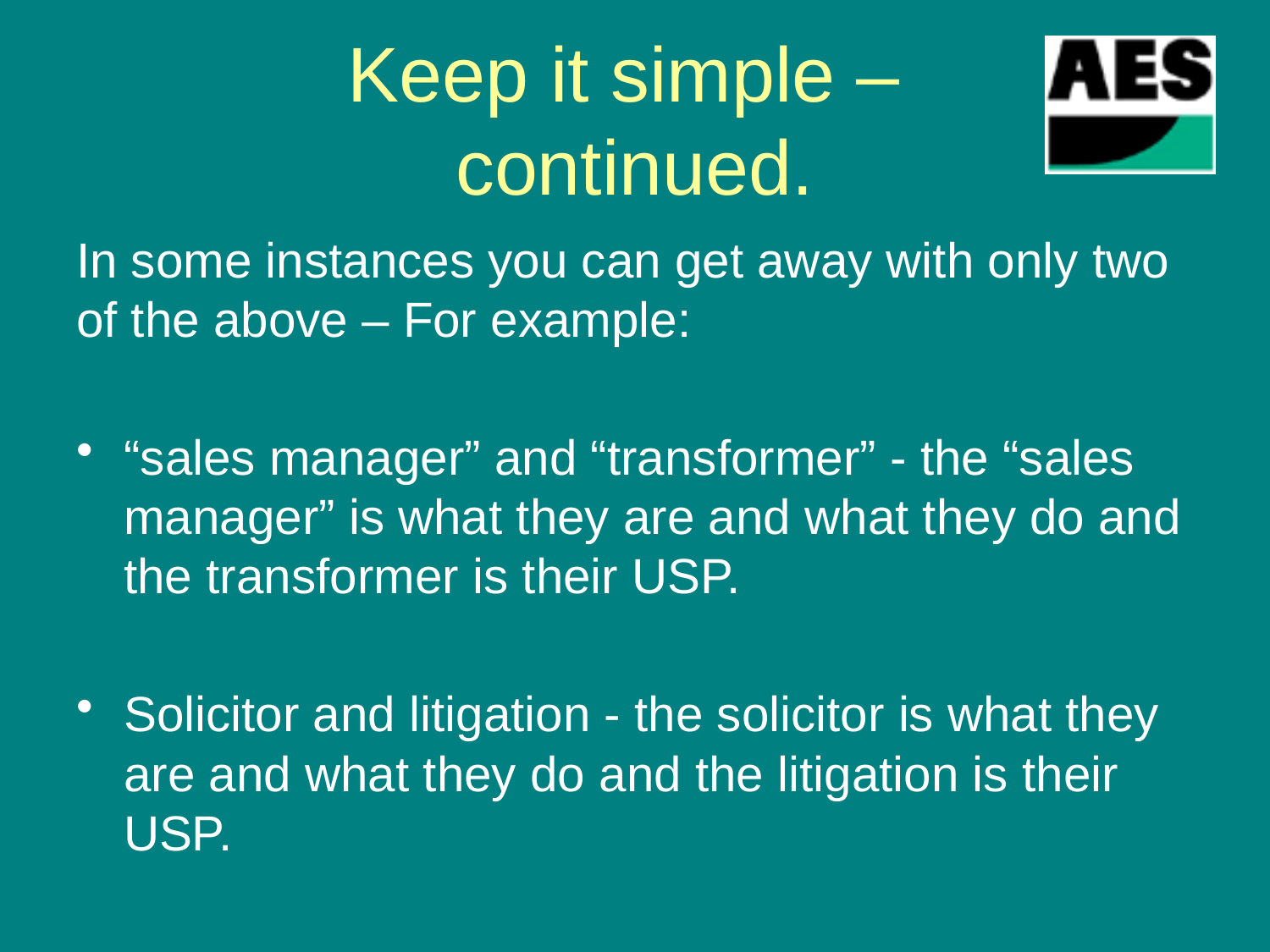

# Keep it simple – continued.
In some instances you can get away with only two of the above – For example:

“sales manager” and “transformer” - the “sales manager” is what they are and what they do and the transformer is their USP.

Solicitor and litigation - the solicitor is what they are and what they do and the litigation is their USP.